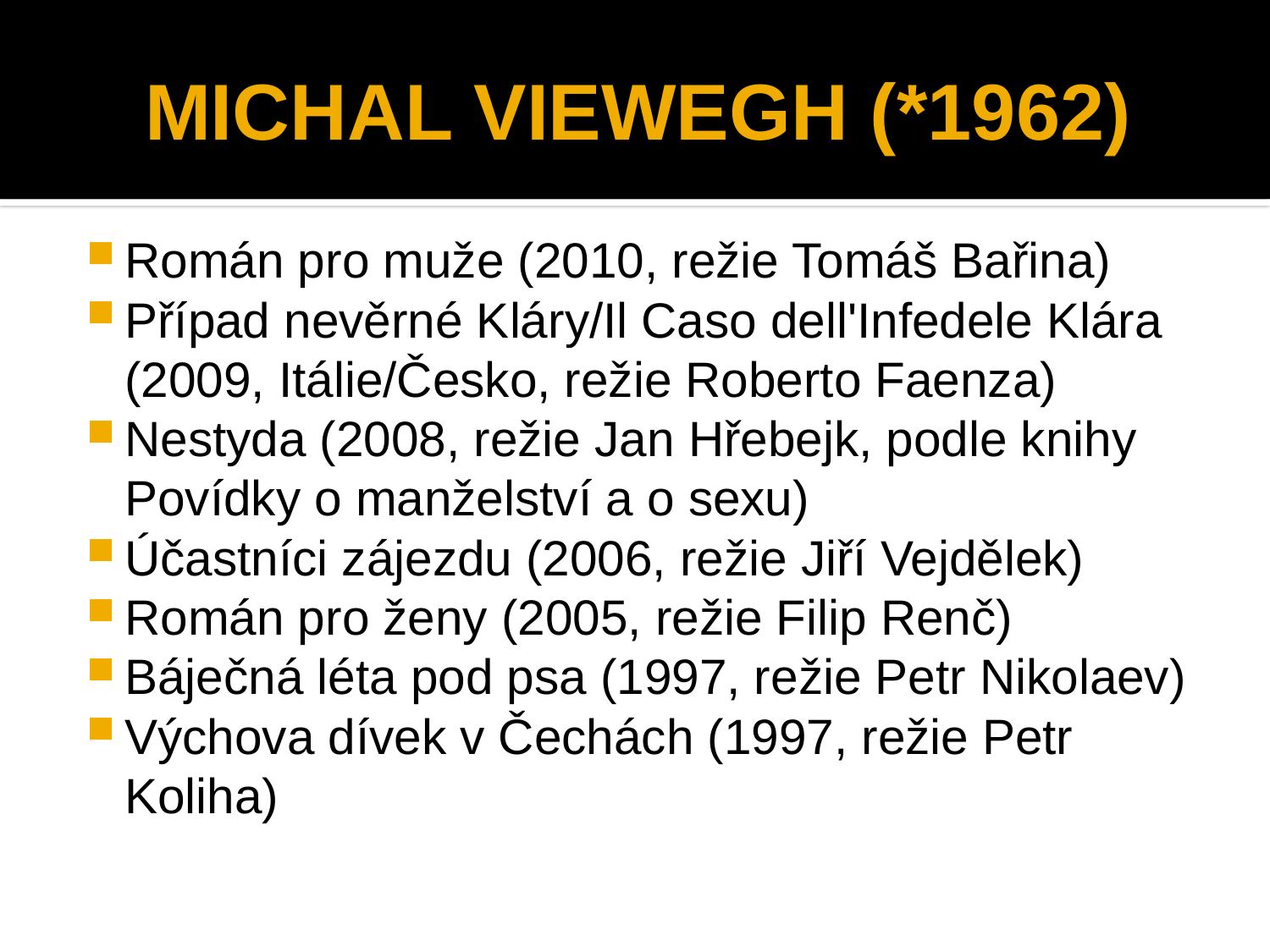

# MICHAL VIEWEGH (*1962)
Román pro muže (2010, režie Tomáš Bařina)
Případ nevěrné Kláry/Il Caso dell'Infedele Klára (2009, Itálie/Česko, režie Roberto Faenza)
Nestyda (2008, režie Jan Hřebejk, podle knihy Povídky o manželství a o sexu)
Účastníci zájezdu (2006, režie Jiří Vejdělek)
Román pro ženy (2005, režie Filip Renč)
Báječná léta pod psa (1997, režie Petr Nikolaev)
Výchova dívek v Čechách (1997, režie Petr Koliha)